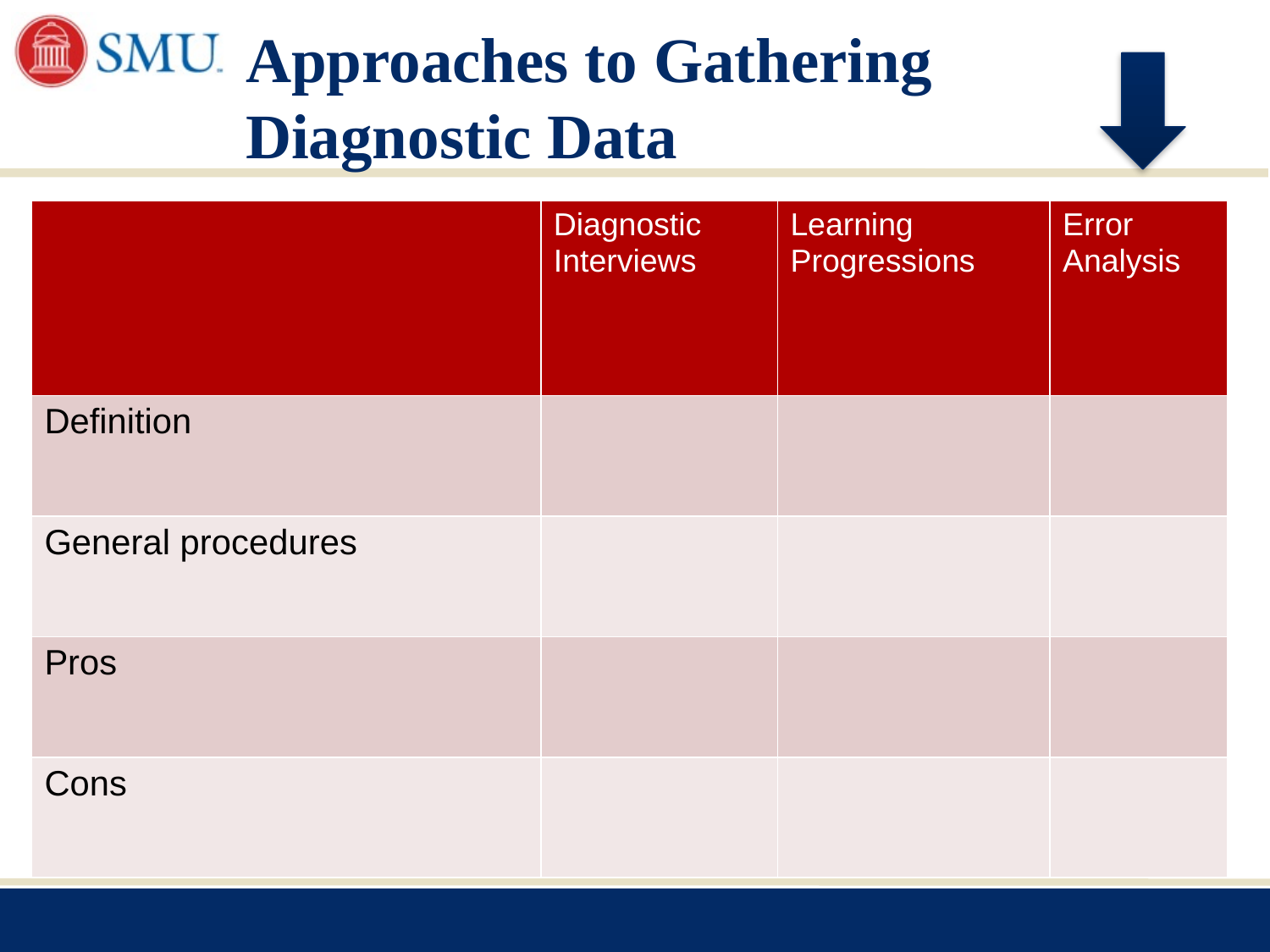

# Approaches to Gathering Diagnostic Data

|  | Diagnostic Interviews | Learning Progressions | Error Analysis |
| --- | --- | --- | --- |
| Definition |  |  |  |
| General procedures |  |  |  |
| Pros |  |  |  |
| Cons |  |  |  |